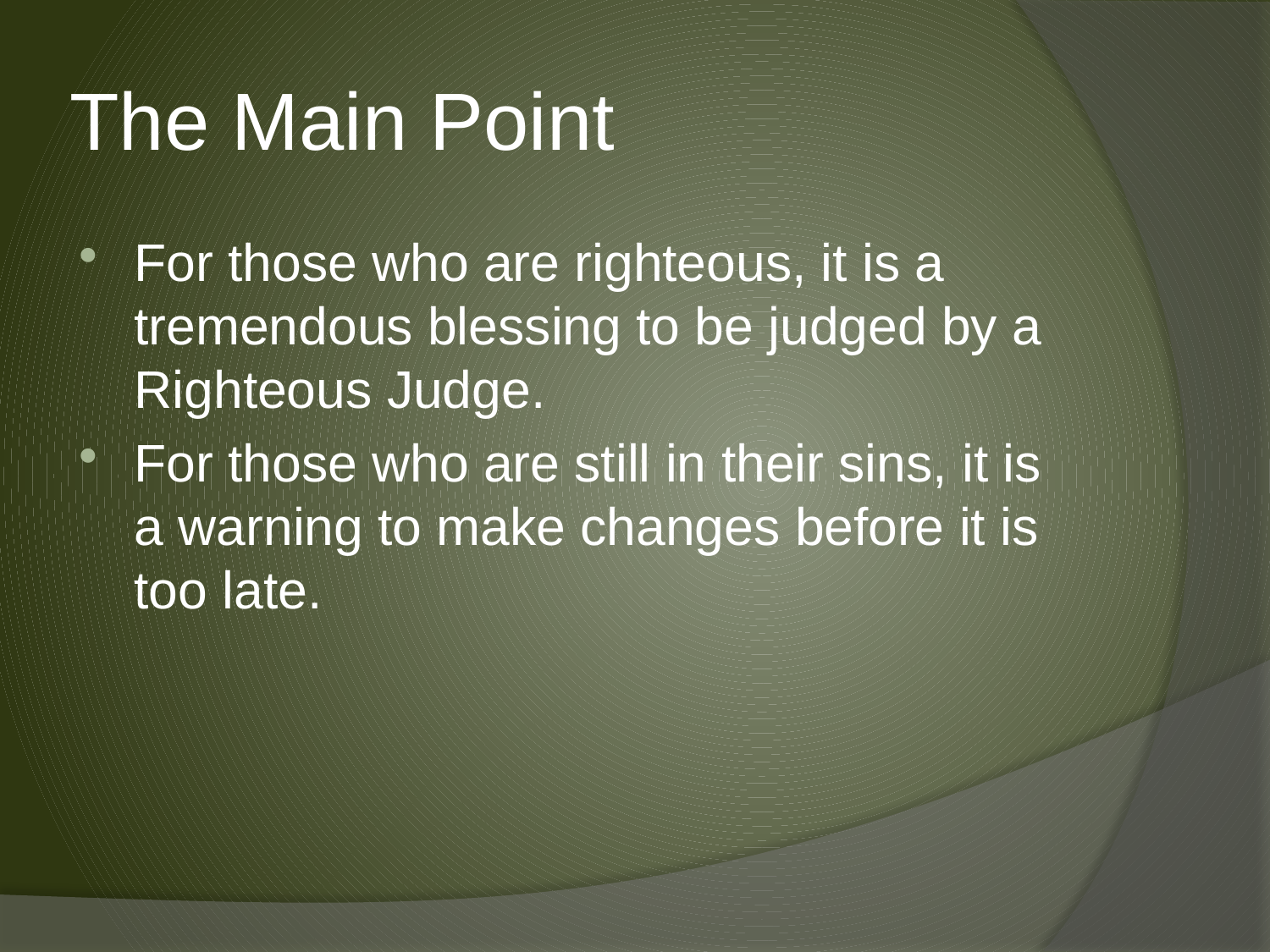

# The Main Point
For those who are righteous, it is a tremendous blessing to be judged by a Righteous Judge.
For those who are still in their sins, it is a warning to make changes before it is too late.